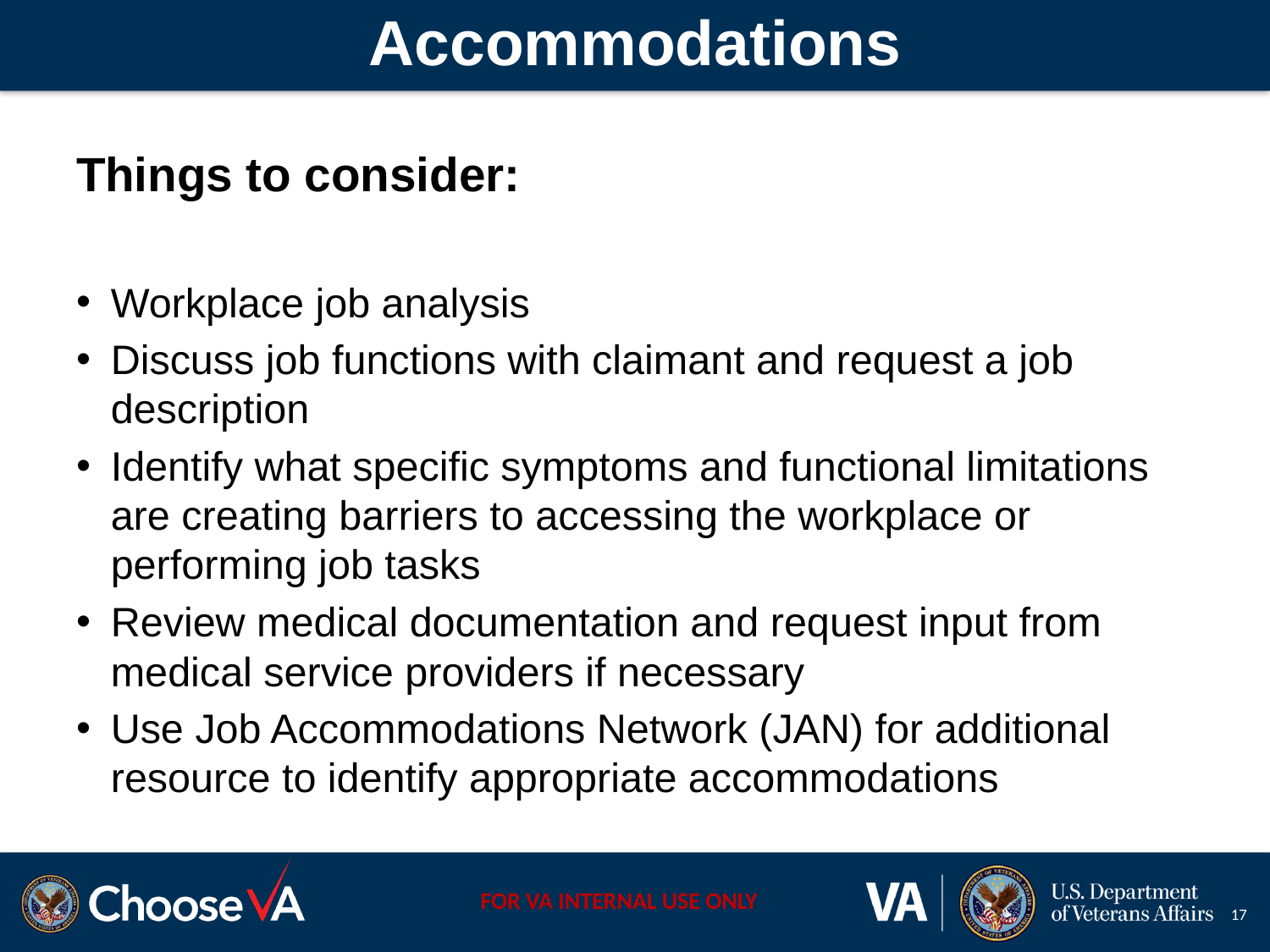

# Accommodations
Things to consider:

Workplace job analysis
Discuss job functions with claimant and request a job description
Identify what specific symptoms and functional limitations are creating barriers to accessing the workplace or performing job tasks
Review medical documentation and request input from medical service providers if necessary
Use Job Accommodations Network (JAN) for additional resource to identify appropriate accommodations
17